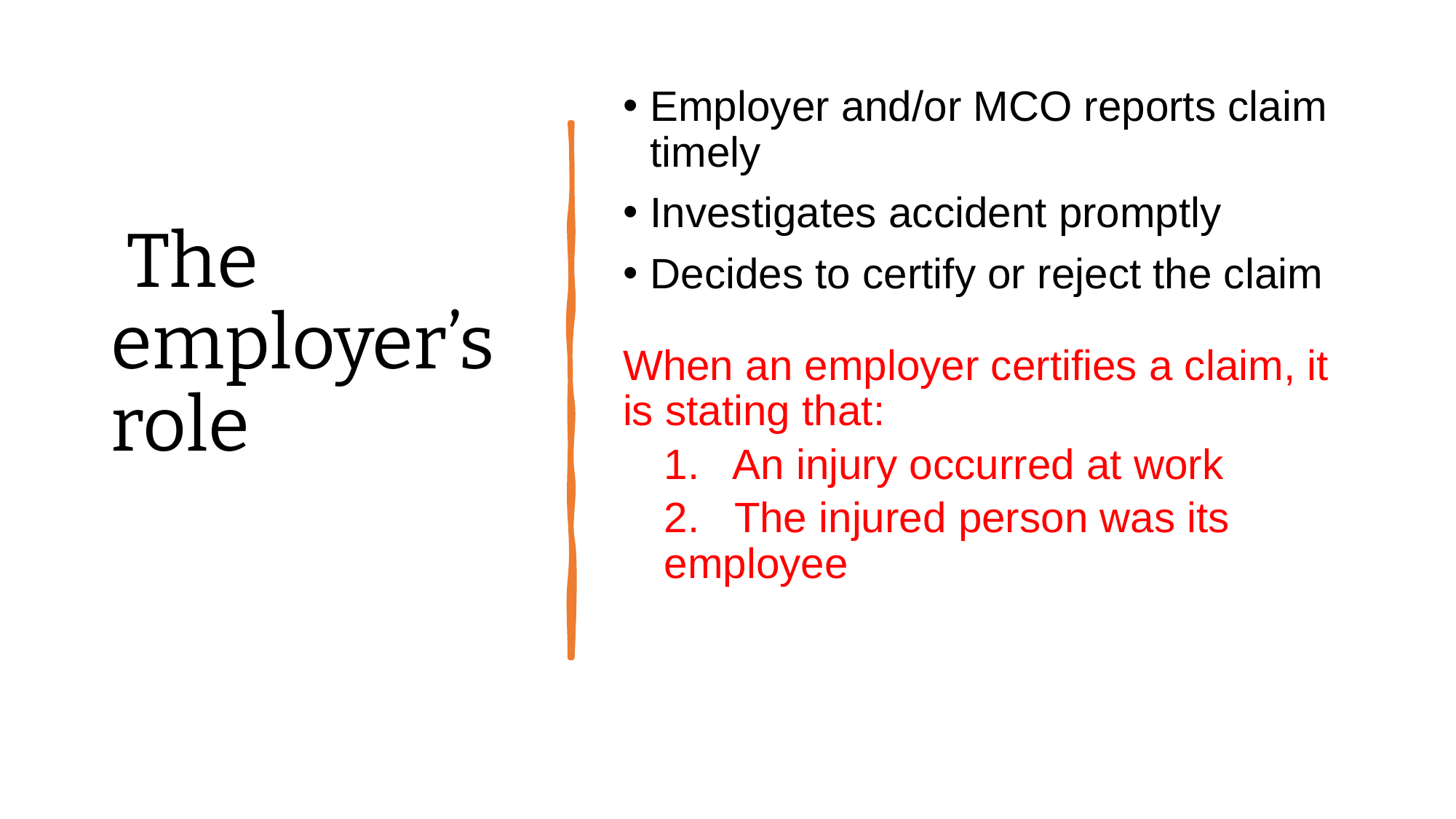

# The employer’s role
Employer and/or MCO reports claim timely
Investigates accident promptly
Decides to certify or reject the claim
When an employer certifies a claim, it is stating that:
1.   An injury occurred at work
2.   The injured person was its employee